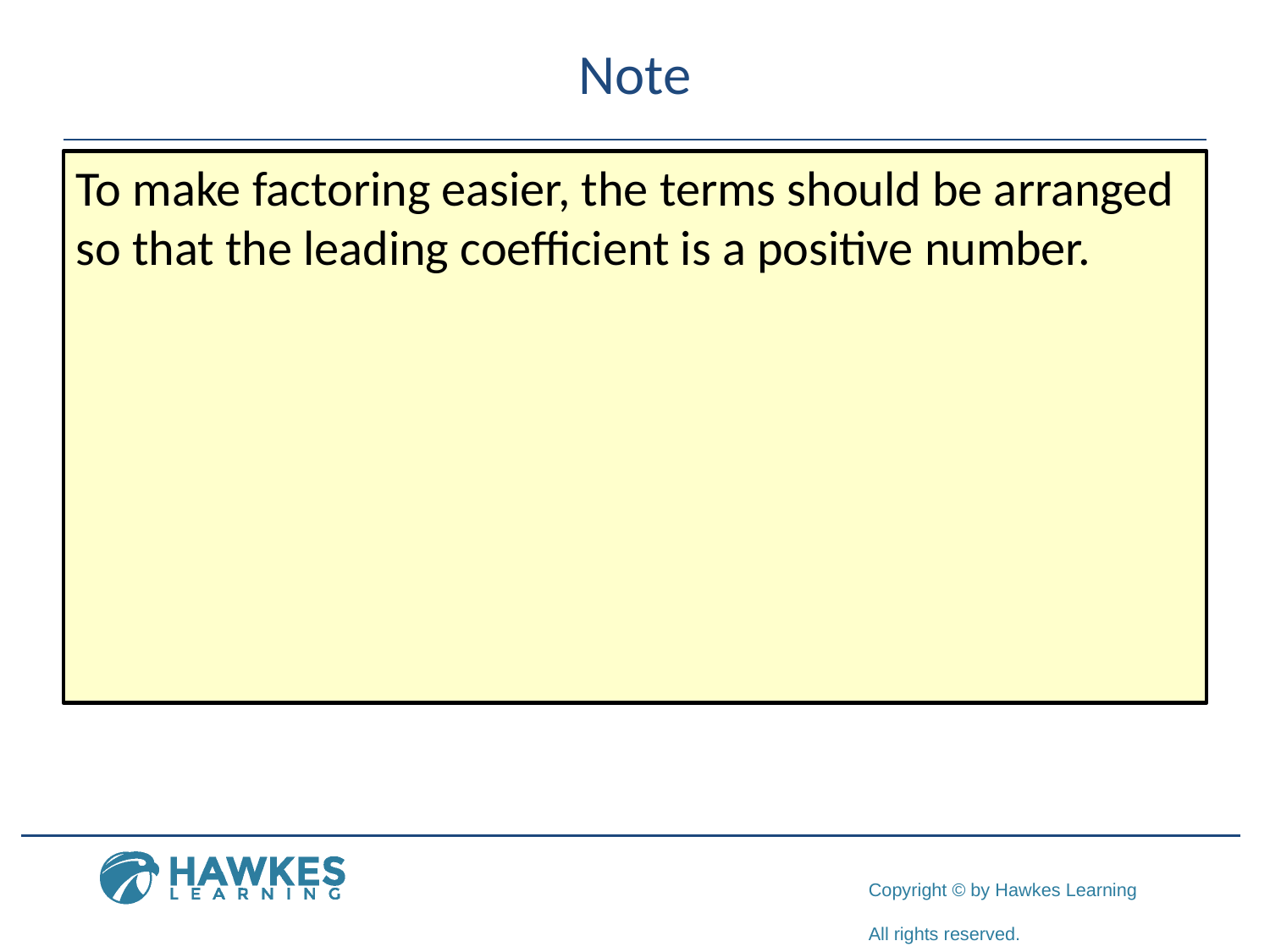

# Note
To make factoring easier, the terms should be arranged so that the leading coefficient is a positive number.